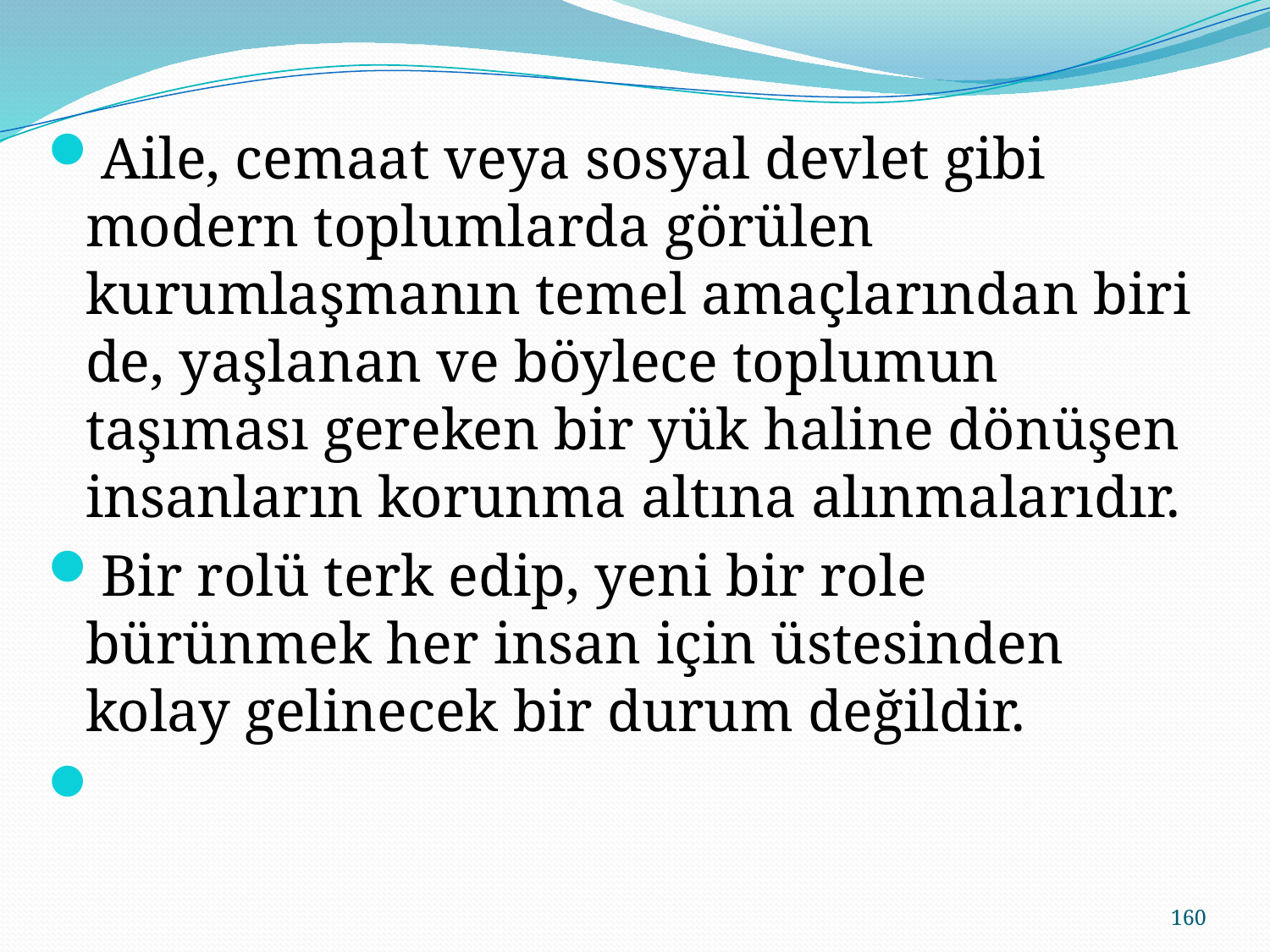

Aile, cemaat veya sosyal devlet gibi modern toplumlarda görülen kurumlaşmanın temel amaçlarından biri de, yaşlanan ve böylece toplumun taşıması gereken bir yük haline dönüşen insanların korunma altına alınmalarıdır.
Bir rolü terk edip, yeni bir role bürünmek her insan için üstesinden kolay gelinecek bir durum değildir.

160